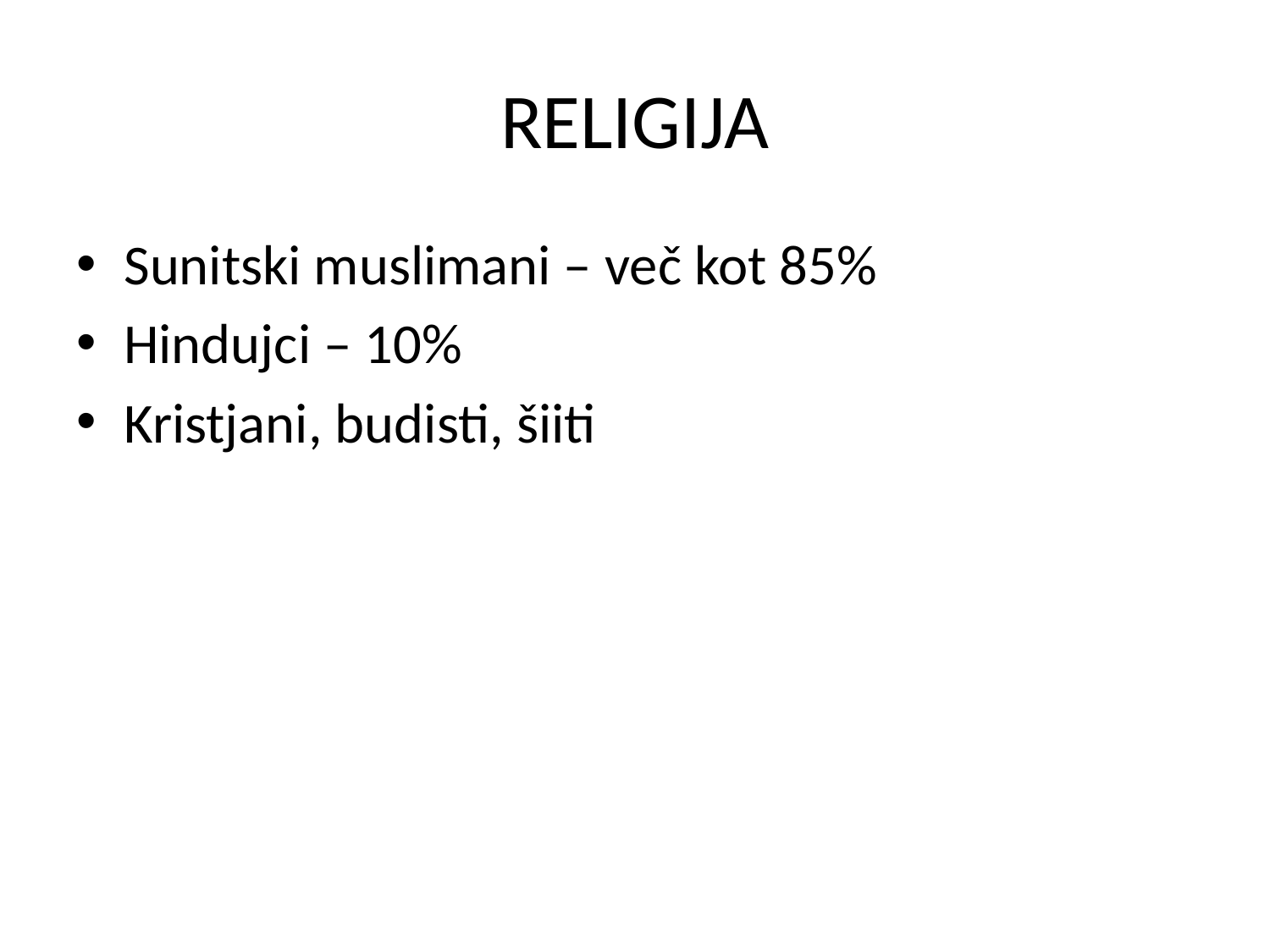

# RELIGIJA
Sunitski muslimani – več kot 85%
Hindujci – 10%
Kristjani, budisti, šiiti